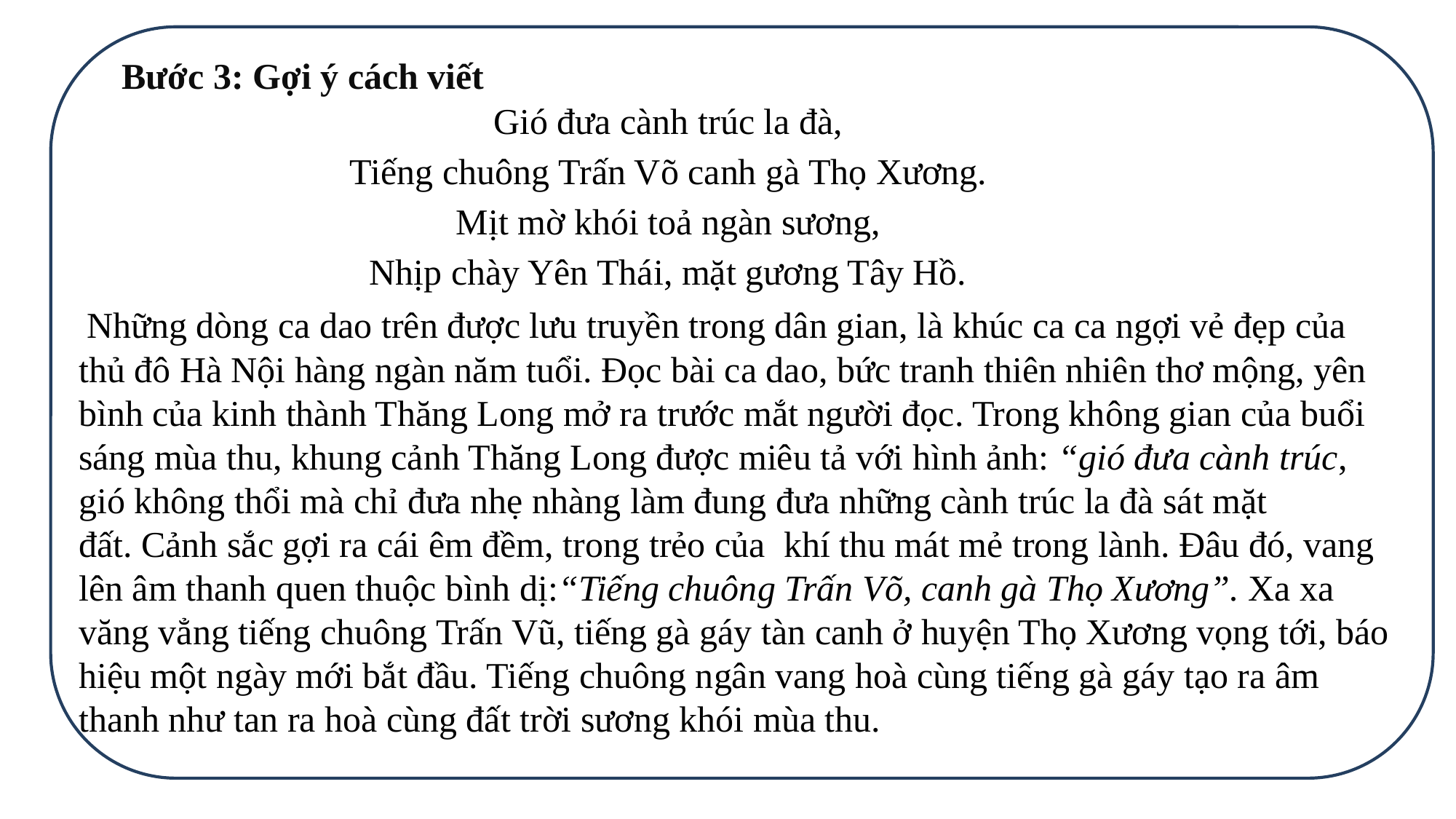

Bước 3: Gợi ý cách viết
Gió đưa cành trúc la đà,
Tiếng chuông Trấn Võ canh gà Thọ Xương.
Mịt mờ khói toả ngàn sương,
Nhịp chày Yên Thái, mặt gương Tây Hồ.
 Những dòng ca dao trên được lưu truyền trong dân gian, là khúc ca ca ngợi vẻ đẹp của thủ đô Hà Nội hàng ngàn năm tuổi. Đọc bài ca dao, bức tranh thiên nhiên thơ mộng, yên bình của kinh thành Thăng Long mở ra trước mắt người đọc. Trong không gian của buổi sáng mùa thu, khung cảnh Thăng Long được miêu tả với hình ảnh: “gió đưa cành trúc, gió không thổi mà chỉ đưa nhẹ nhàng làm đung đưa những cành trúc la đà sát mặt đất. Cảnh sắc gợi ra cái êm đềm, trong trẻo của  khí thu mát mẻ trong lành. Đâu đó, vang lên âm thanh quen thuộc bình dị:“Tiếng chuông Trấn Võ, canh gà Thọ Xương”. Xa xa văng vẳng tiếng chuông Trấn Vũ, tiếng gà gáy tàn canh ở huyện Thọ Xương vọng tới, báo hiệu một ngày mới bắt đầu. Tiếng chuông ngân vang hoà cùng tiếng gà gáy tạo ra âm thanh như tan ra hoà cùng đất trời sương khói mùa thu.